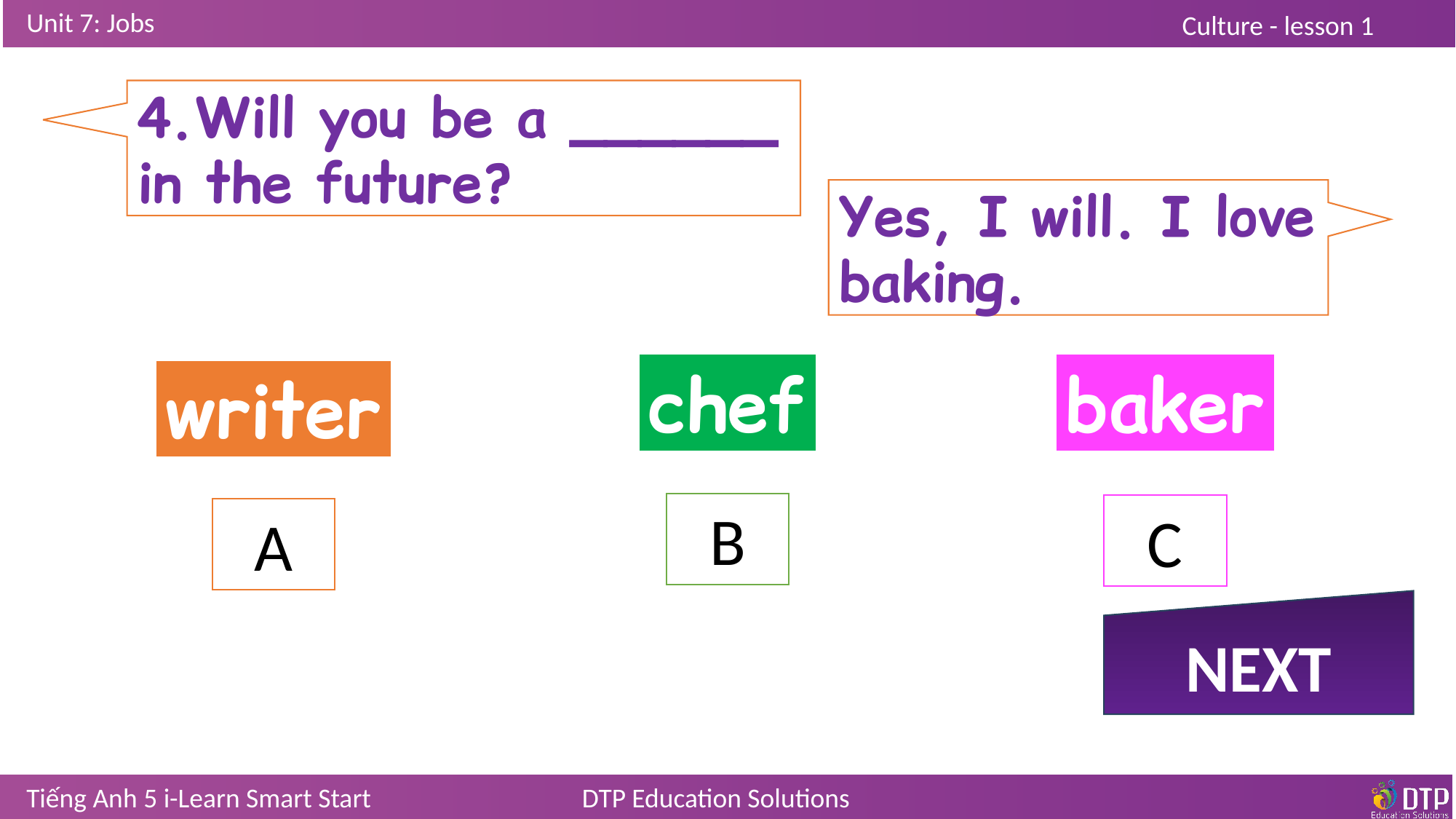

4.Will you be a ______ in the future?
Yes, I will. I love baking.
chef
baker
writer
B
C
A
NEXT